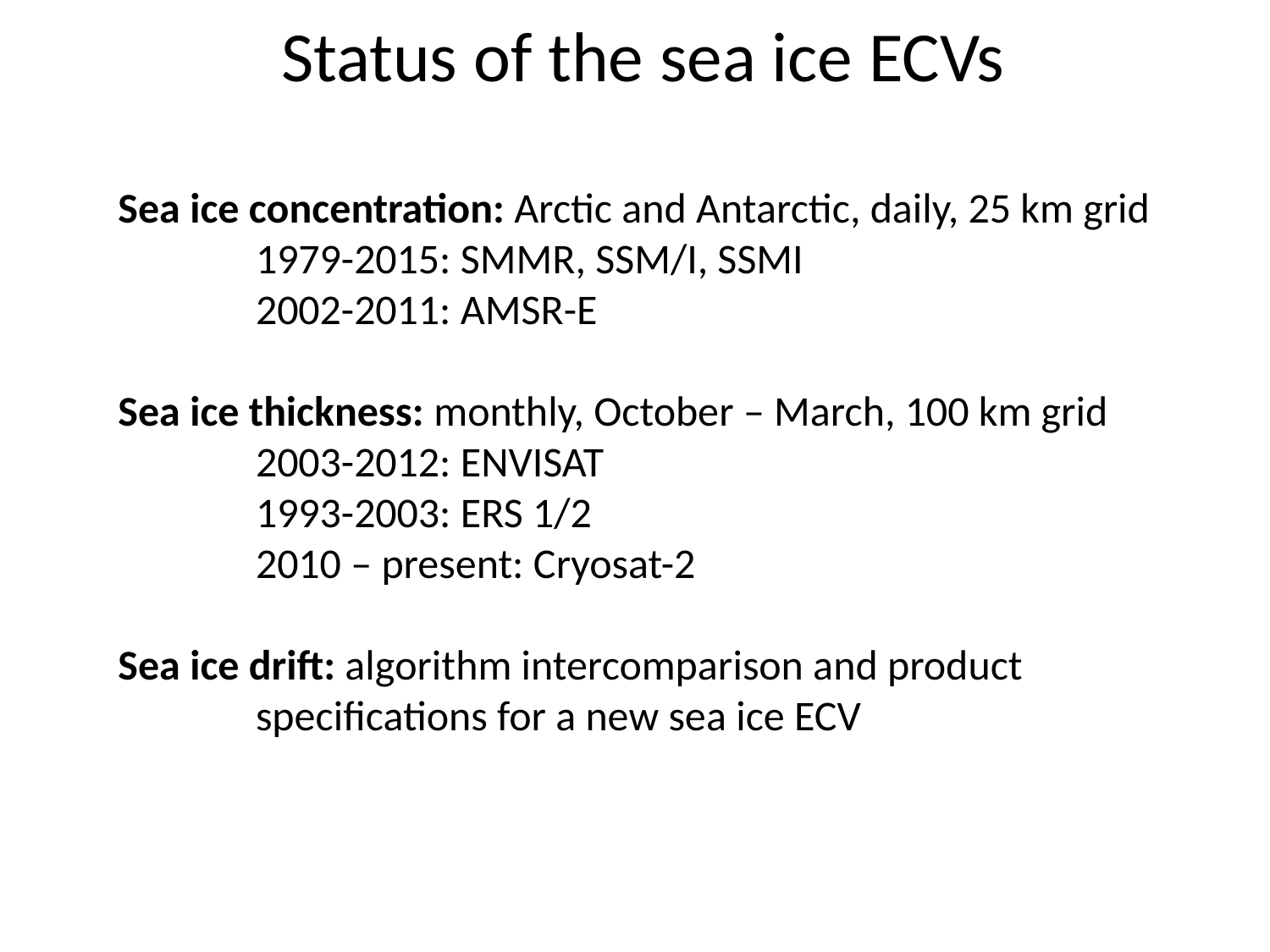

Status of the sea ice ECVs
Sea ice concentration: Arctic and Antarctic, daily, 25 km grid
1979-2015: SMMR, SSM/I, SSMI
2002-2011: AMSR-E

Sea ice thickness: monthly, October – March, 100 km grid
2003-2012: ENVISAT
1993-2003: ERS 1/2
2010 – present: Cryosat-2

Sea ice drift: algorithm intercomparison and product specifications for a new sea ice ECV